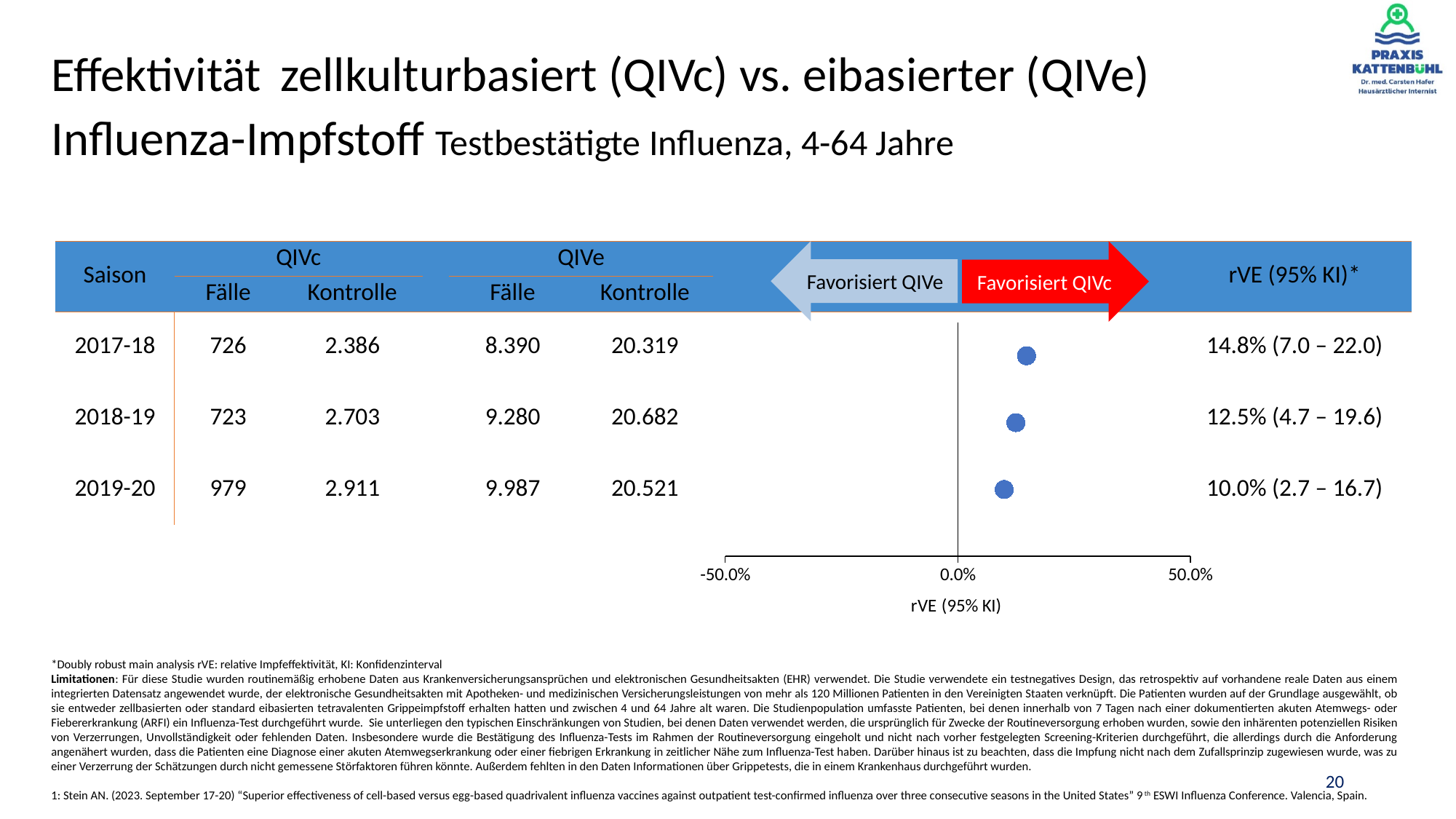

Effektivität  zellkulturbasiert (QIVc) vs. eibasierter (QIVe) Influenza-Impfstoff Testbestätigte Influenza, 4-64 Jahre
Favorisiert QIVe
| Saison | QIVc |  |  | QIVe |  |  | rVE (95% KI)\* |
| --- | --- | --- | --- | --- | --- | --- | --- |
|  | Fälle | Kontrolle |  | Fälle | Kontrolle |  |  |
| 2017-18 | 726 | 2.386 |  | 8.390 | 20.319 |  | 14.8% (7.0 – 22.0) |
| 2018-19 | 723 | 2.703 |  | 9.280 | 20.682 |  | 12.5% (4.7 – 19.6) |
| 2019-20 | 979 | 2.911 |  | 9.987 | 20.521 |  | 10.0% (2.7 – 16.7) |
Favorisiert QIVc

### Chart

| Category | Position |
|---|---|
*Doubly robust main analysis rVE: relative Impfeffektivität, KI: Konfidenzinterval
Limitationen: Für diese Studie wurden routinemäßig erhobene Daten aus Krankenversicherungsansprüchen und elektronischen Gesundheitsakten (EHR) verwendet. Die Studie verwendete ein testnegatives Design, das retrospektiv auf vorhandene reale Daten aus einem integrierten Datensatz angewendet wurde, der elektronische Gesundheitsakten mit Apotheken- und medizinischen Versicherungsleistungen von mehr als 120 Millionen Patienten in den Vereinigten Staaten verknüpft. Die Patienten wurden auf der Grundlage ausgewählt, ob sie entweder zellbasierten oder standard eibasierten tetravalenten Grippeimpfstoff erhalten hatten und zwischen 4 und 64 Jahre alt waren. Die Studienpopulation umfasste Patienten, bei denen innerhalb von 7 Tagen nach einer dokumentierten akuten Atemwegs- oder Fiebererkrankung (ARFI) ein Influenza-Test durchgeführt wurde.  Sie unterliegen den typischen Einschränkungen von Studien, bei denen Daten verwendet werden, die ursprünglich für Zwecke der Routineversorgung erhoben wurden, sowie den inhärenten potenziellen Risiken von Verzerrungen, Unvollständigkeit oder fehlenden Daten. Insbesondere wurde die Bestätigung des Influenza-Tests im Rahmen der Routineversorgung eingeholt und nicht nach vorher festgelegten Screening-Kriterien durchgeführt, die allerdings durch die Anforderung angenähert wurden, dass die Patienten eine Diagnose einer akuten Atemwegserkrankung oder einer fiebrigen Erkrankung in zeitlicher Nähe zum Influenza-Test haben. Darüber hinaus ist zu beachten, dass die Impfung nicht nach dem Zufallsprinzip zugewiesen wurde, was zu einer Verzerrung der Schätzungen durch nicht gemessene Störfaktoren führen könnte. Außerdem fehlten in den Daten Informationen über Grippetests, die in einem Krankenhaus durchgeführt wurden.

1: Stein AN. (2023. September 17-20) “Superior effectiveness of cell-based versus egg-based quadrivalent influenza vaccines against outpatient test-confirmed influenza over three consecutive seasons in the United States” 9th ESWI Influenza Conference. Valencia, Spain.

20